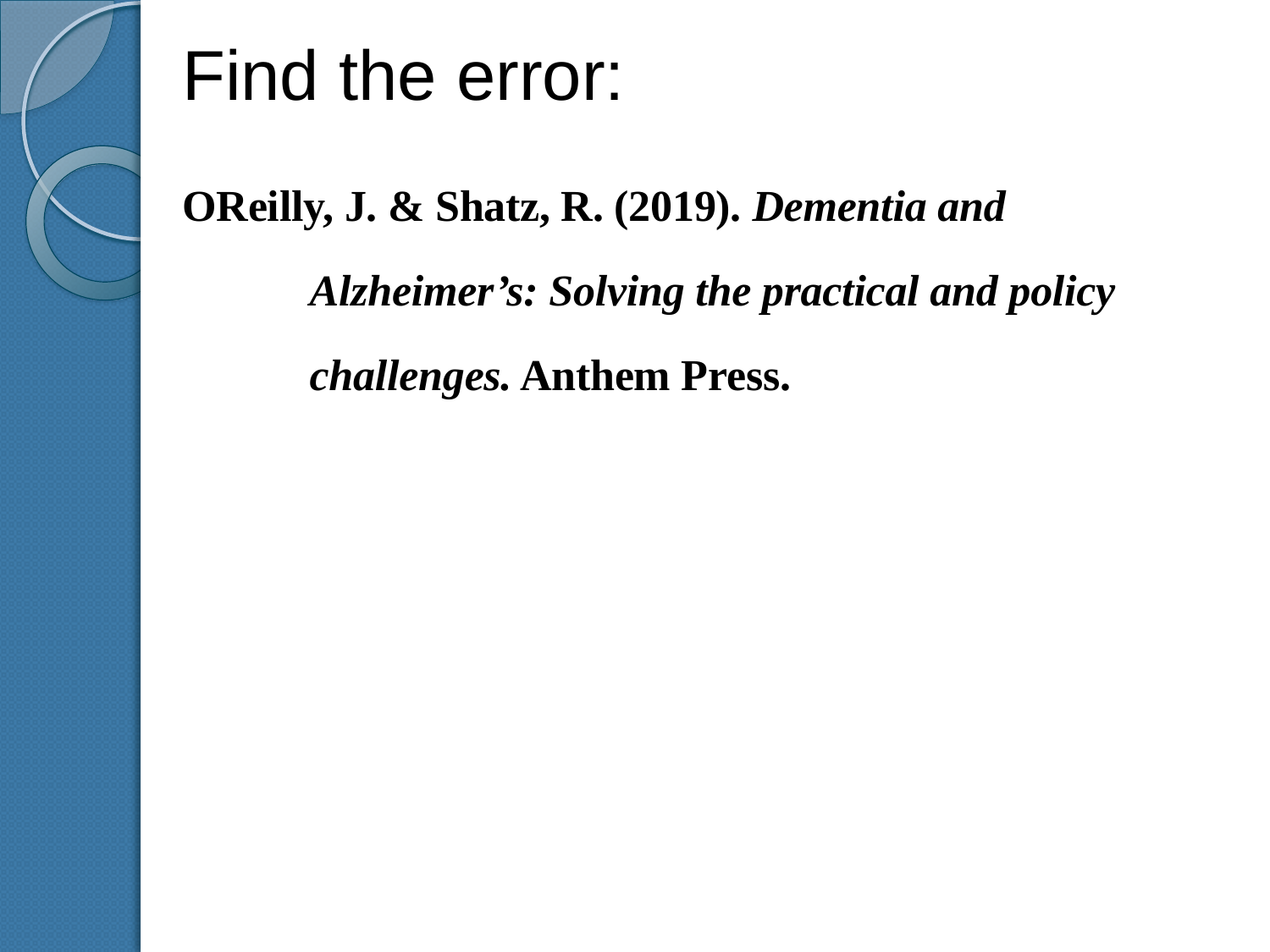

Find the error:
OReilly, J. & Shatz, R. (2019). Dementia and Alzheimer’s: Solving the practical and policy challenges. Anthem Press.